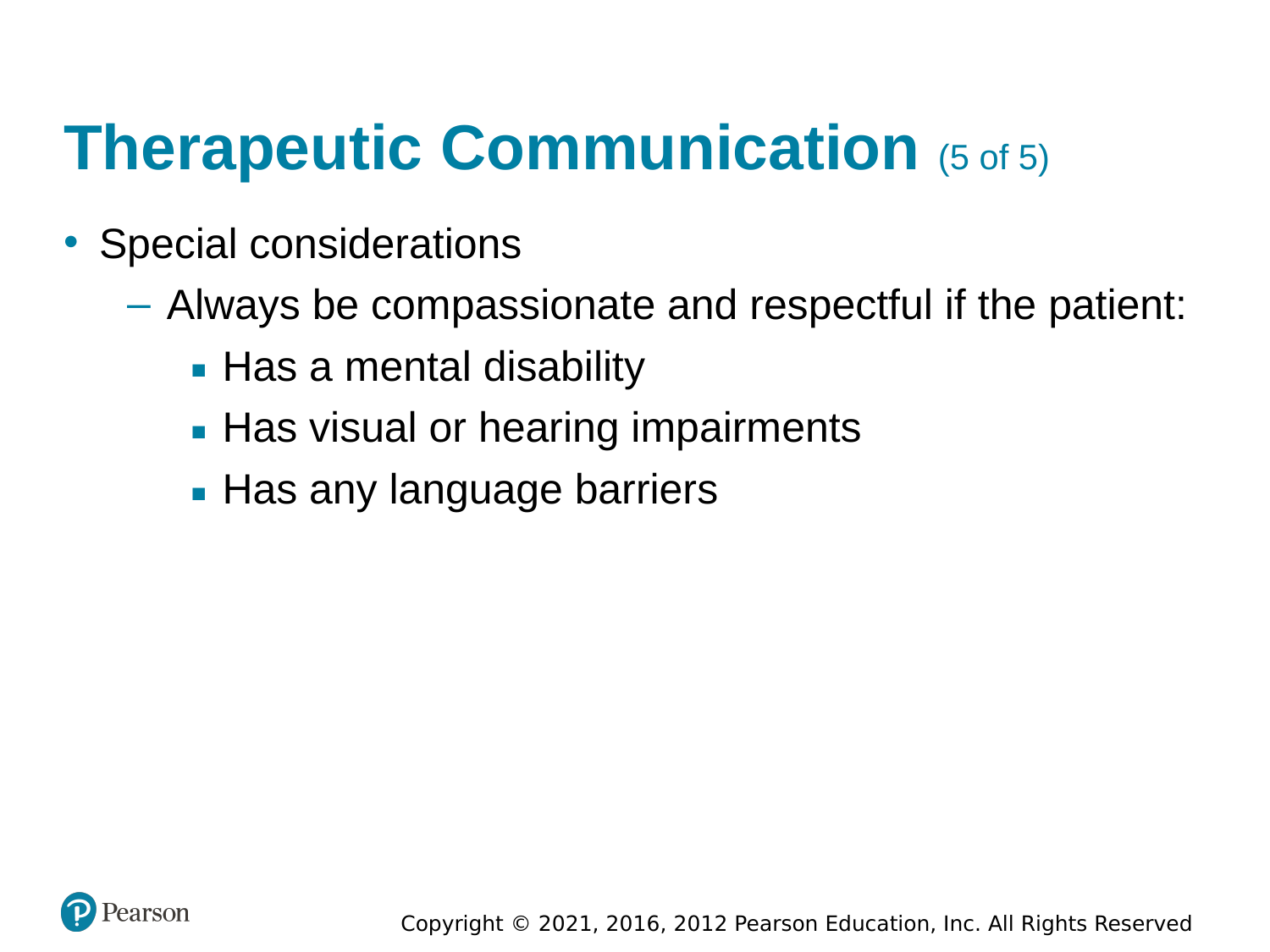

# Therapeutic Communication (5 of 5)
Special considerations
Always be compassionate and respectful if the patient:
Has a mental disability
Has visual or hearing impairments
Has any language barriers